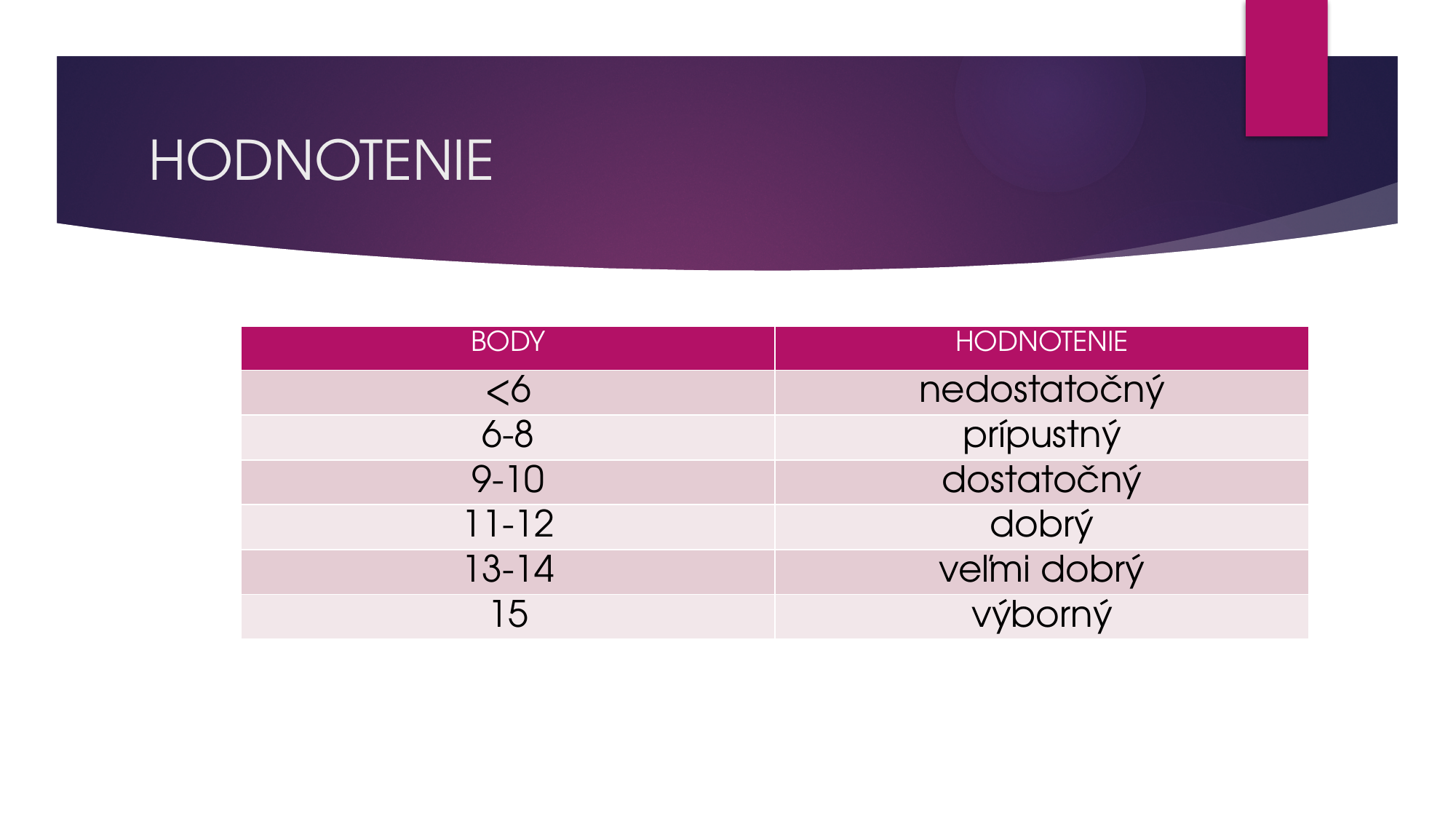

# HODNOTENIE
| BODY | HODNOTENIE |
| --- | --- |
| <6 | nedostatočný |
| 6-8 | prípustný |
| 9-10 | dostatočný |
| 11-12 | dobrý |
| 13-14 | veľmi dobrý |
| 15 | výborný |